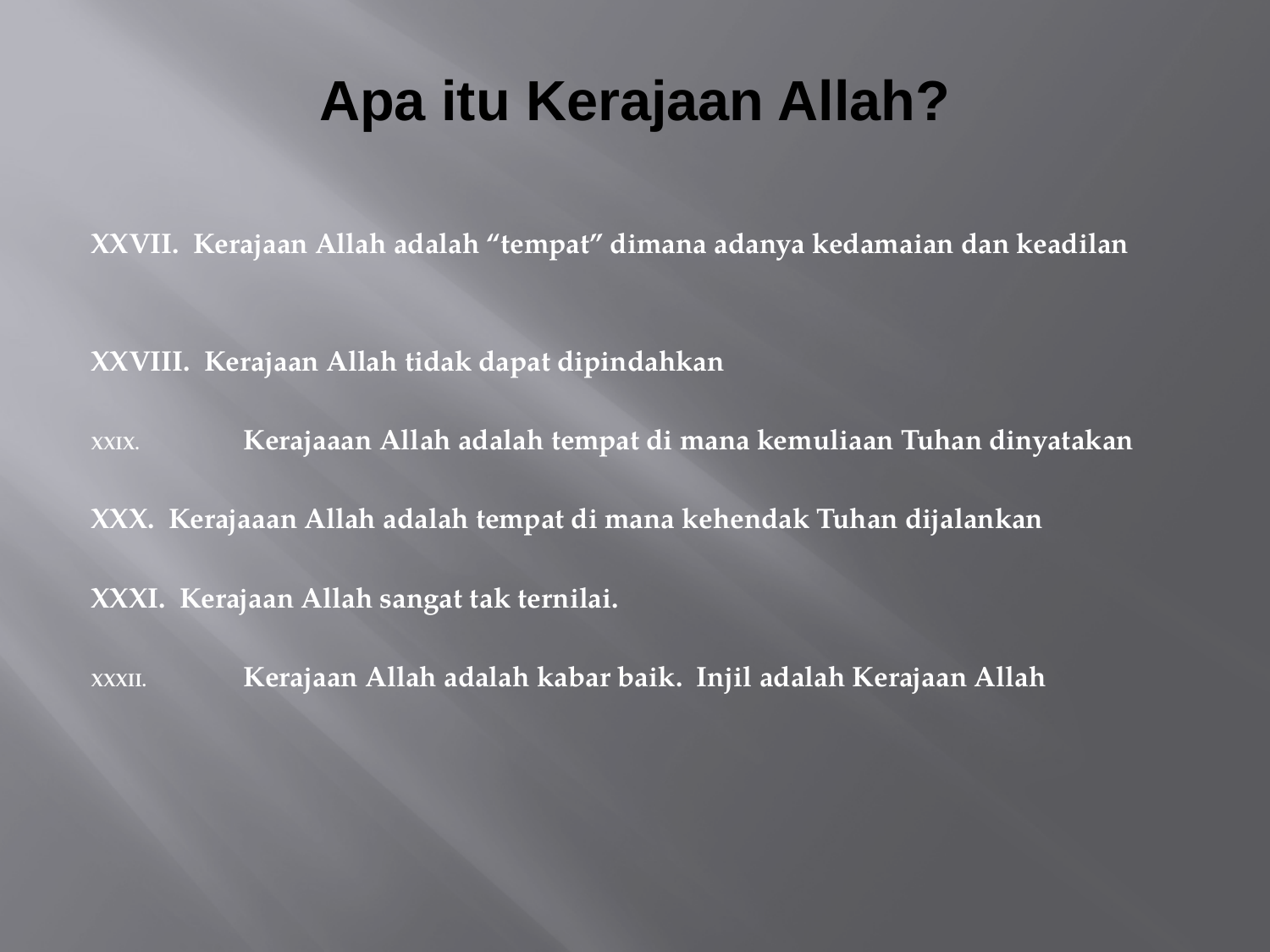

# Apa itu Kerajaan Allah?

XXVII.  Kerajaan Allah adalah “tempat” dimana adanya kedamaian dan keadilan

XXVIII.  Kerajaan Allah tidak dapat dipindahkan

Kerajaaan Allah adalah tempat di mana kemuliaan Tuhan dinyatakan

XXX.  Kerajaaan Allah adalah tempat di mana kehendak Tuhan dijalankan

XXXI.  Kerajaan Allah sangat tak ternilai.

Kerajaan Allah adalah kabar baik.  Injil adalah Kerajaan Allah